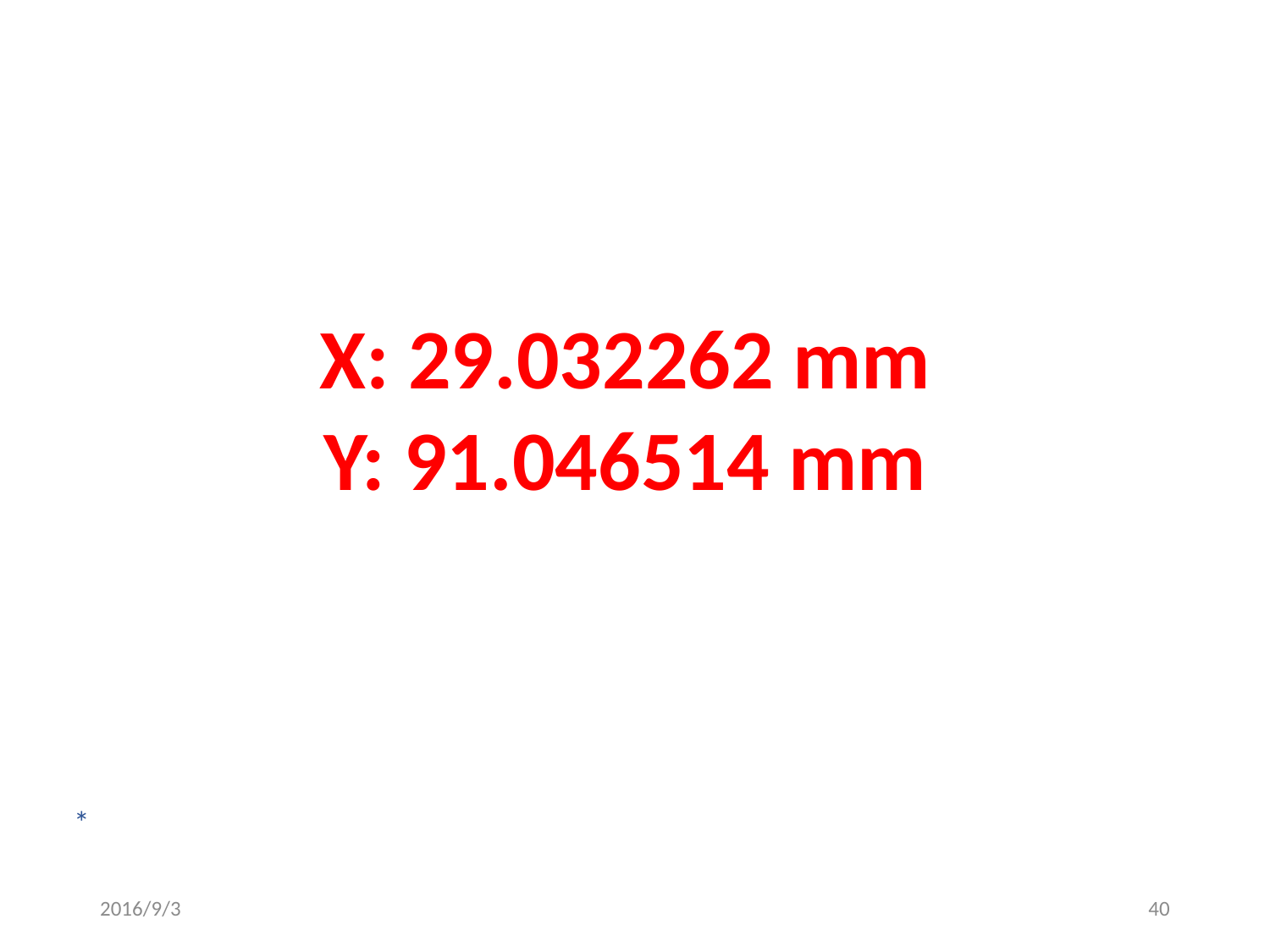

X: 29.032262 mm
Y: 91.046514 mm
*
2016/9/3
40